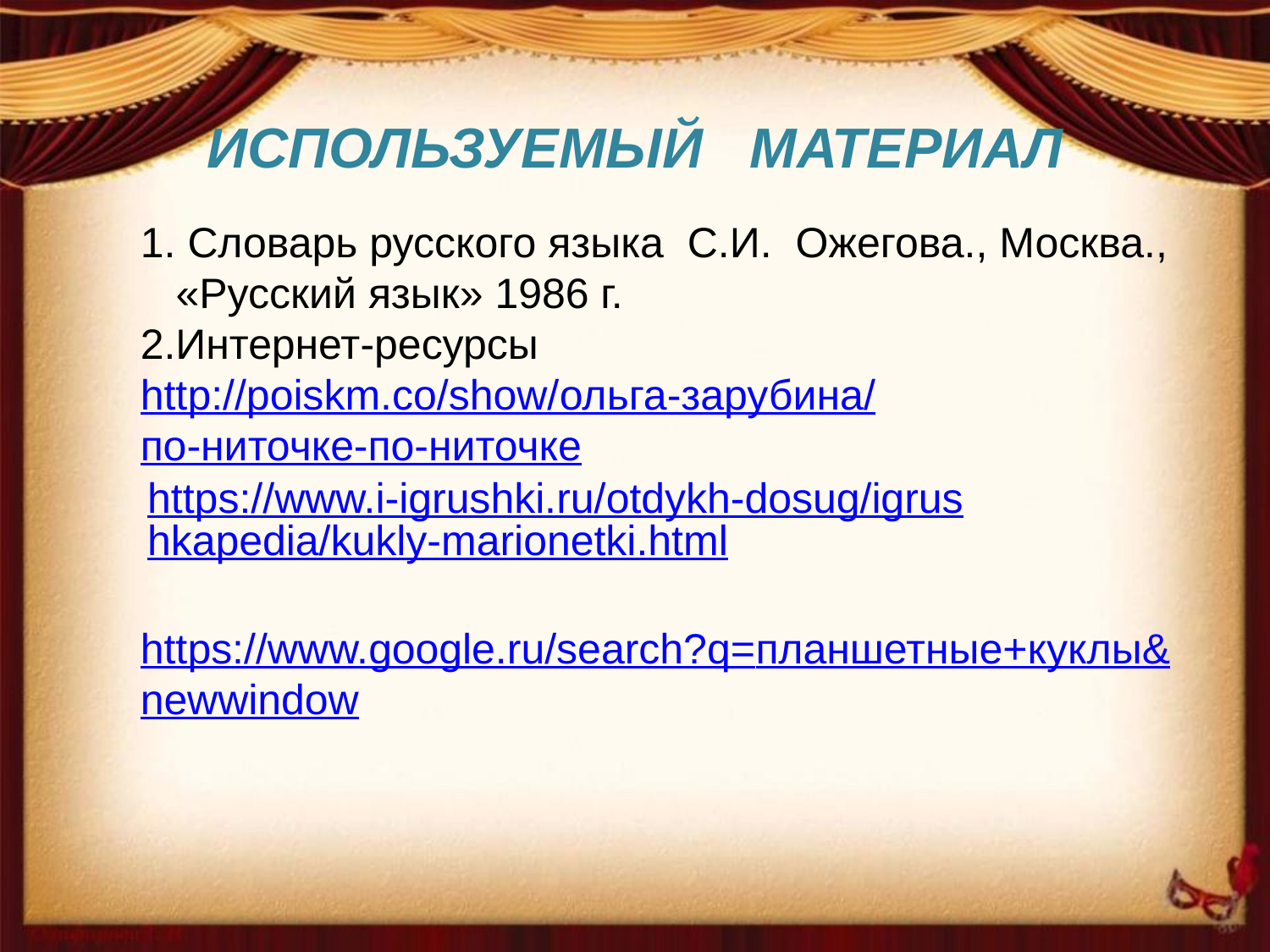

1. Словарь русского языка  С.И.  Ожегова., Москва.,      «Русский язык» 1986 г.
2.Интернет-ресурсы
http://poiskm.co/show/ольга-зарубина/по-ниточке-по-ниточке

https://www.google.ru/search?q=планшетные+куклы&newwindow

# ИСПОЛЬЗУЕМЫЙ   МАТЕРИАЛ
https://www.i-igrushki.ru/otdykh-dosug/igrushkapedia/kukly-marionetki.html